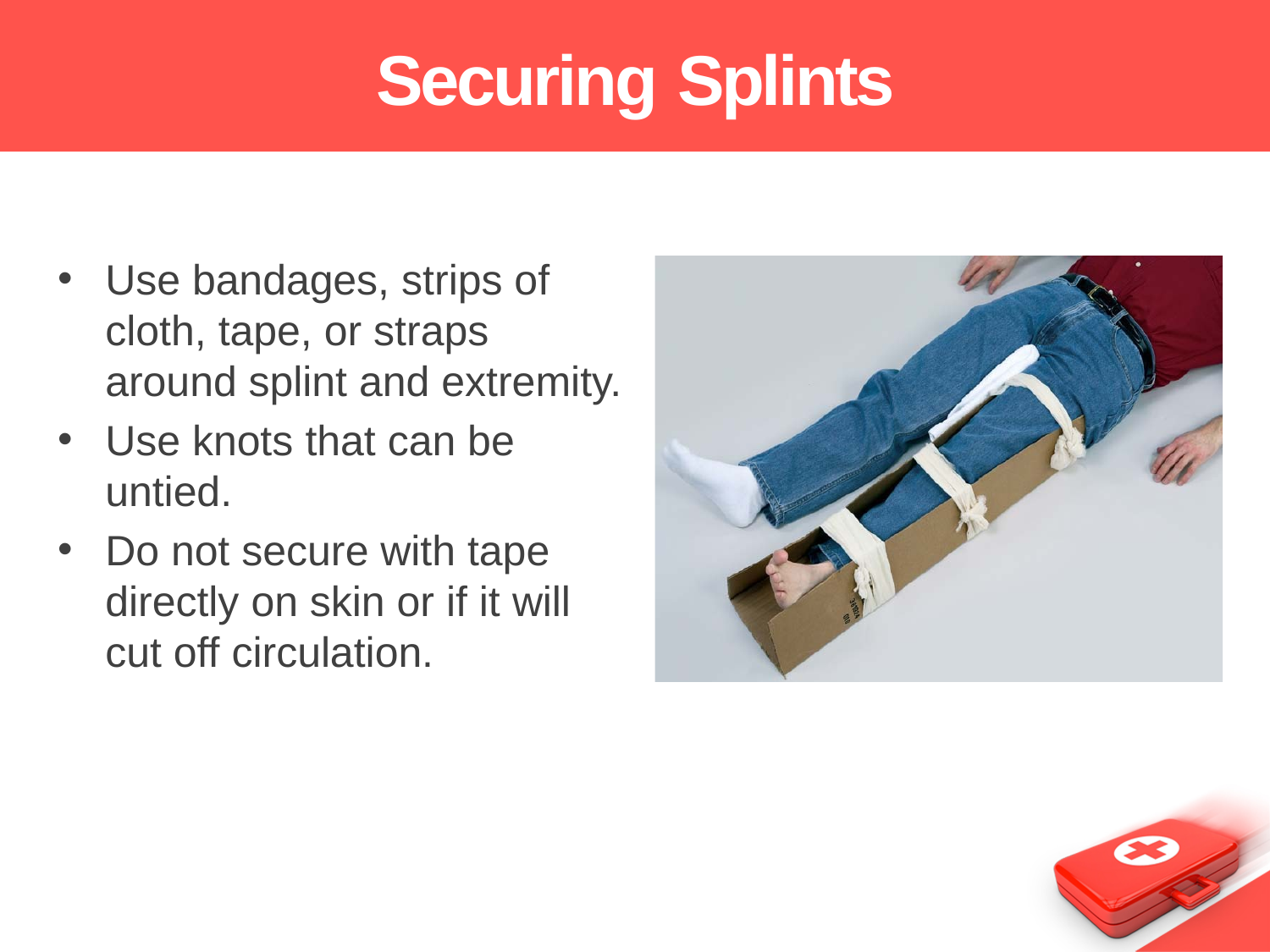

# Securing Splints
Use bandages, strips of      cloth, tape, or straps           around splint and extremity.
Use knots that can be         untied.
Do not secure with tape      directly on skin or if it will    cut off circulation.